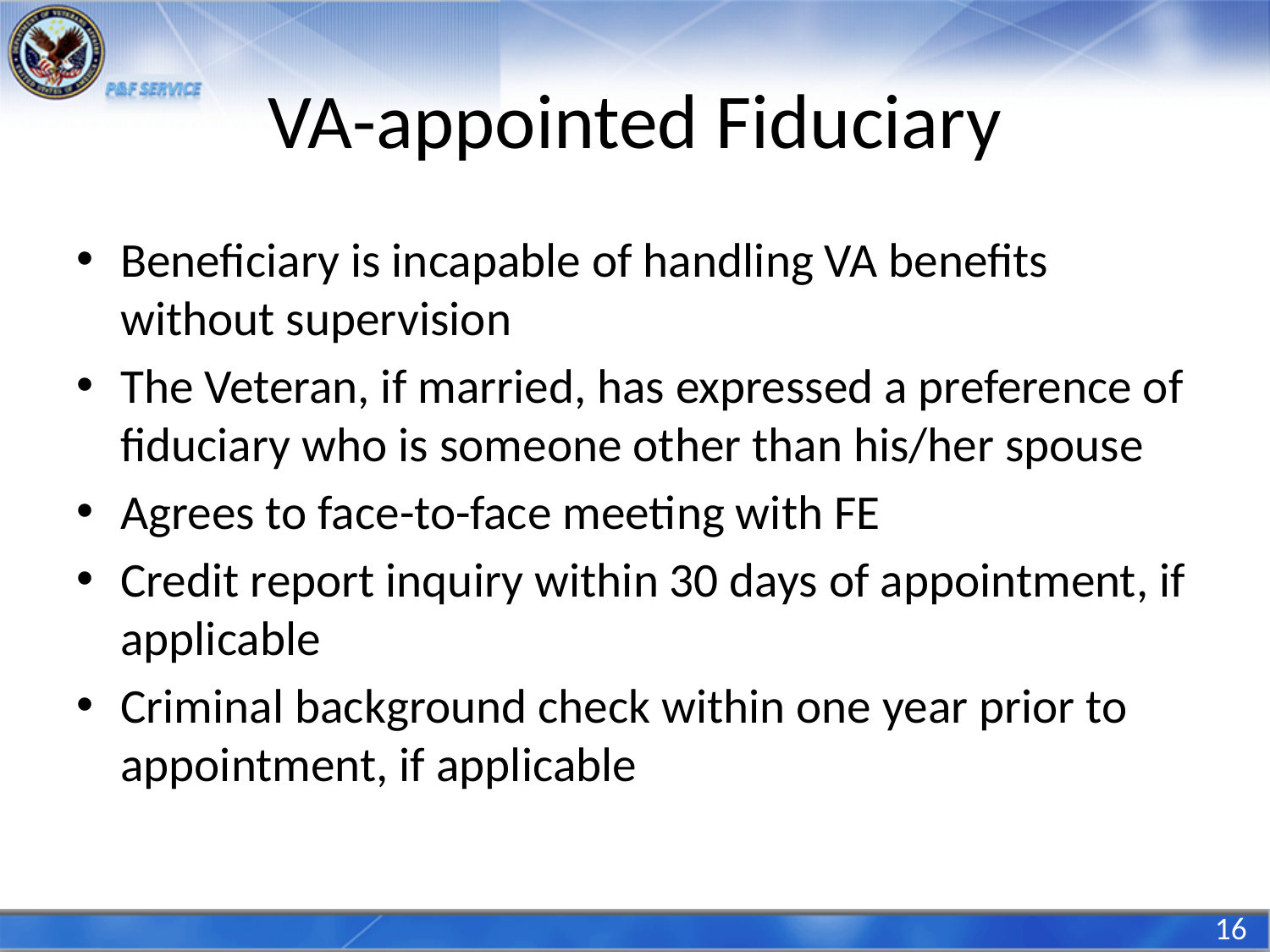

# VA-appointed Fiduciary
Beneficiary is incapable of handling VA benefits without supervision
The Veteran, if married, has expressed a preference of fiduciary who is someone other than his/her spouse
Agrees to face-to-face meeting with FE
Credit report inquiry within 30 days of appointment, if applicable
Criminal background check within one year prior to appointment, if applicable
16